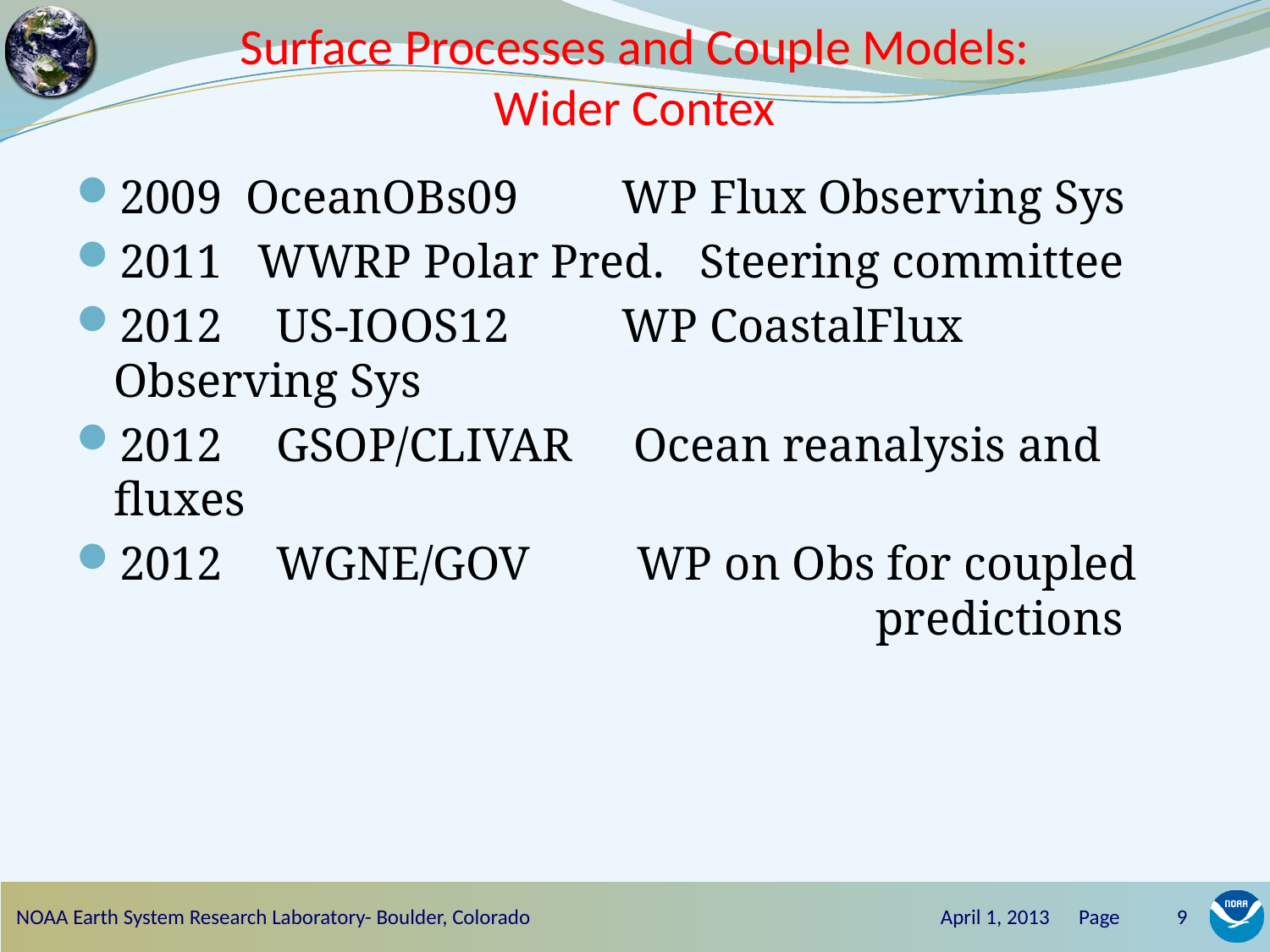

# Surface Processes and Couple Models: Wider Contex
2009  OceanOBs09   	WP Flux Observing Sys
2011   WWRP Polar Pred.   Steering committee
2012	   US-IOOS12      	WP CoastalFlux Observing Sys
2012	   GSOP/CLIVAR	 Ocean reanalysis and fluxes
2012	   WGNE/GOV         WP on Obs for coupled 						predictions

NOAA Earth System Research Laboratory- Boulder, Colorado
April 1, 2013      Page
9